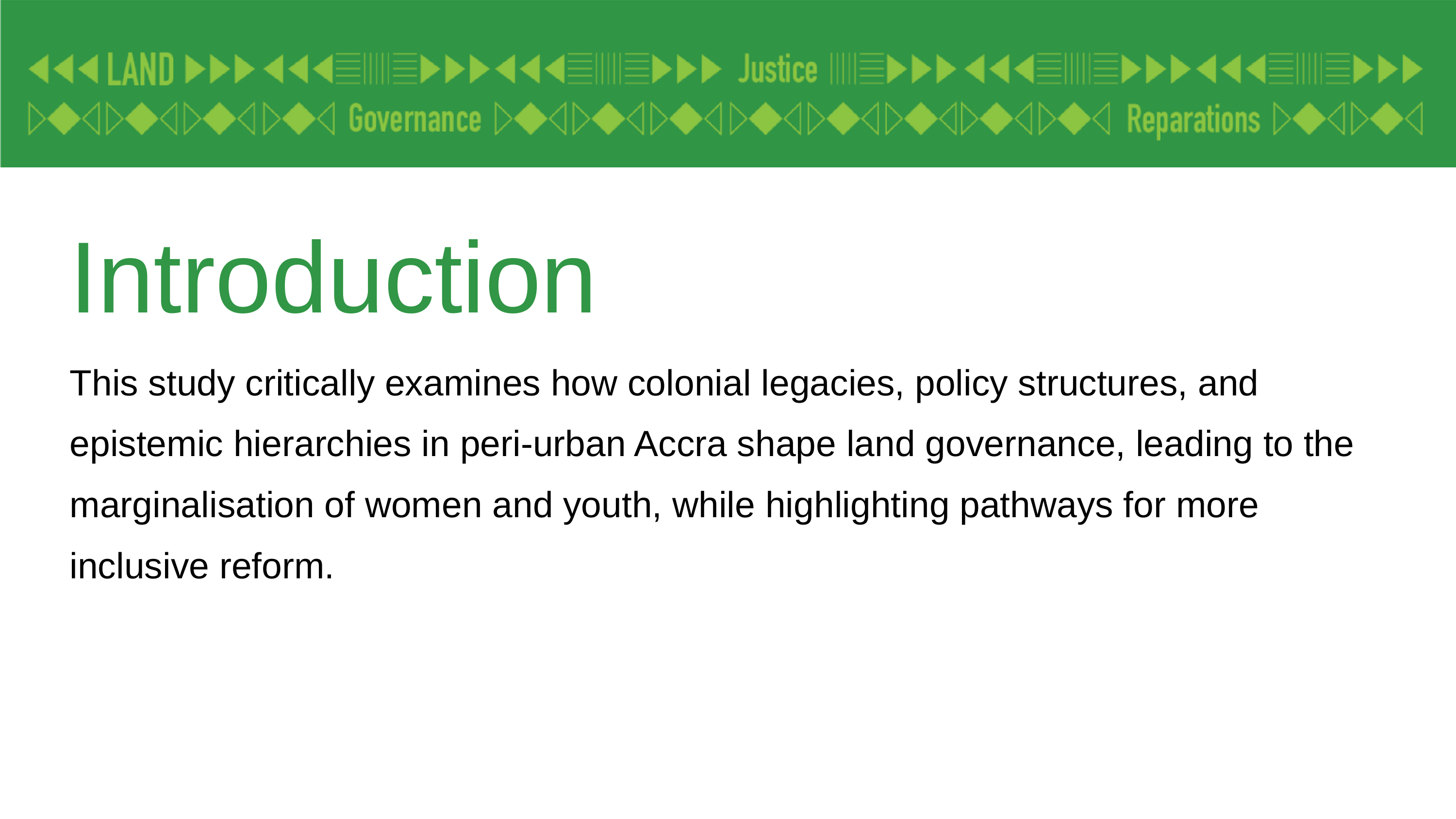

Introduction

This study critically examines how colonial legacies, policy structures, and epistemic hierarchies in peri-urban Accra shape land governance, leading to the marginalisation of women and youth, while highlighting pathways for more inclusive reform.